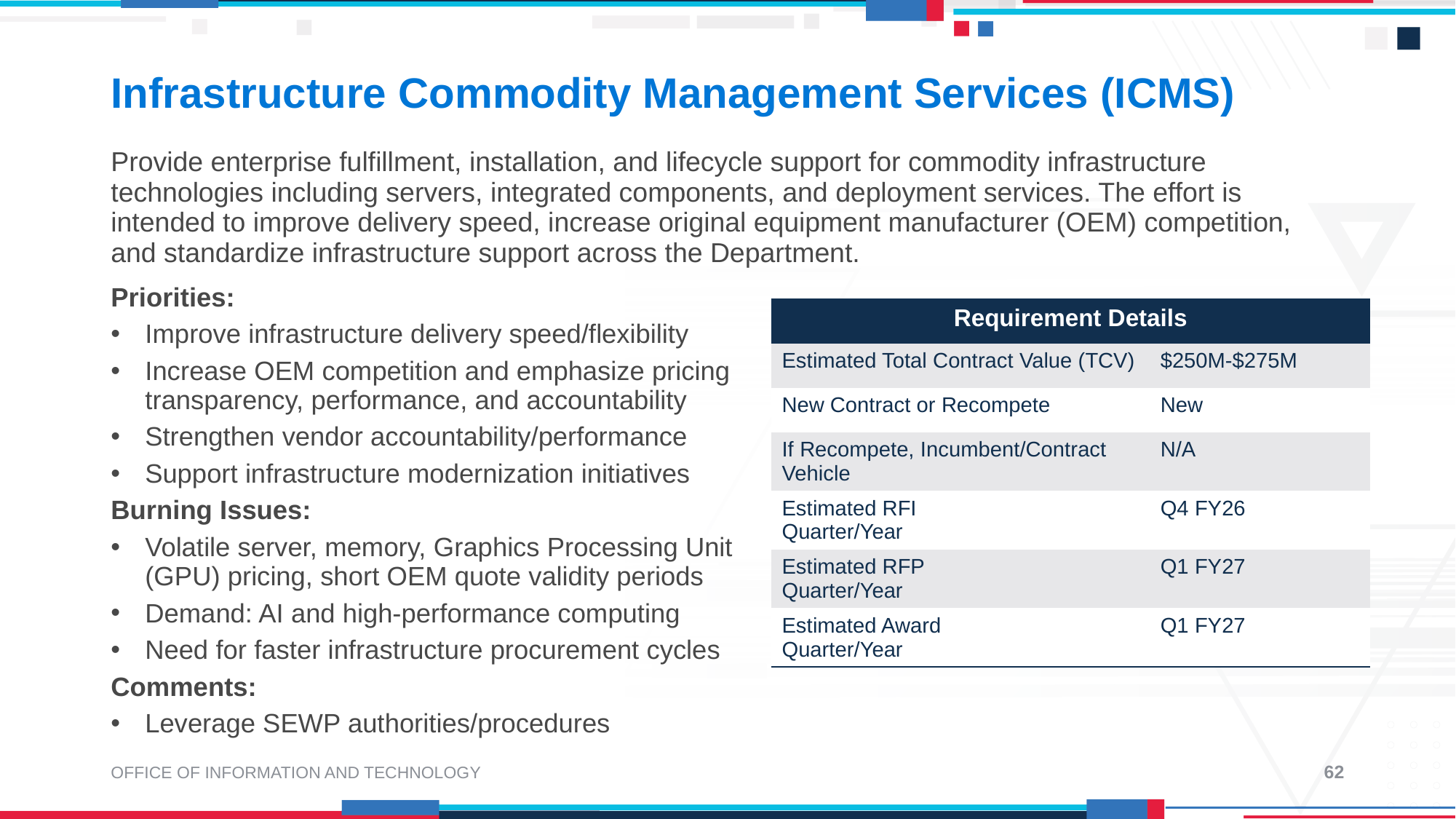

# Infrastructure Commodity Management Services (ICMS)
Provide enterprise fulfillment, installation, and lifecycle support for commodity infrastructure technologies including servers, integrated components, and deployment services. The effort is intended to improve delivery speed, increase original equipment manufacturer (OEM) competition, and standardize infrastructure support across the Department.
Priorities:
Improve infrastructure delivery speed/flexibility
Increase OEM competition and emphasize pricing transparency, performance, and accountability
Strengthen vendor accountability/performance
Support infrastructure modernization initiatives
Burning Issues:
Volatile server, memory, Graphics Processing Unit (GPU) pricing, short OEM quote validity periods
Demand: AI and high-performance computing
Need for faster infrastructure procurement cycles
Comments:
Leverage SEWP authorities/procedures
| Requirement Details |  |
| --- | --- |
| Estimated Total Contract Value (TCV) | $250M-$275M |
| New Contract or Recompete | New |
| If Recompete, Incumbent/Contract Vehicle | N/A |
| Estimated RFI Quarter/Year | Q4 FY26 |
| Estimated RFP Quarter/Year | Q1 FY27 |
| Estimated Award Quarter/Year | Q1 FY27 |
OFFICE OF INFORMATION AND TECHNOLOGY
62